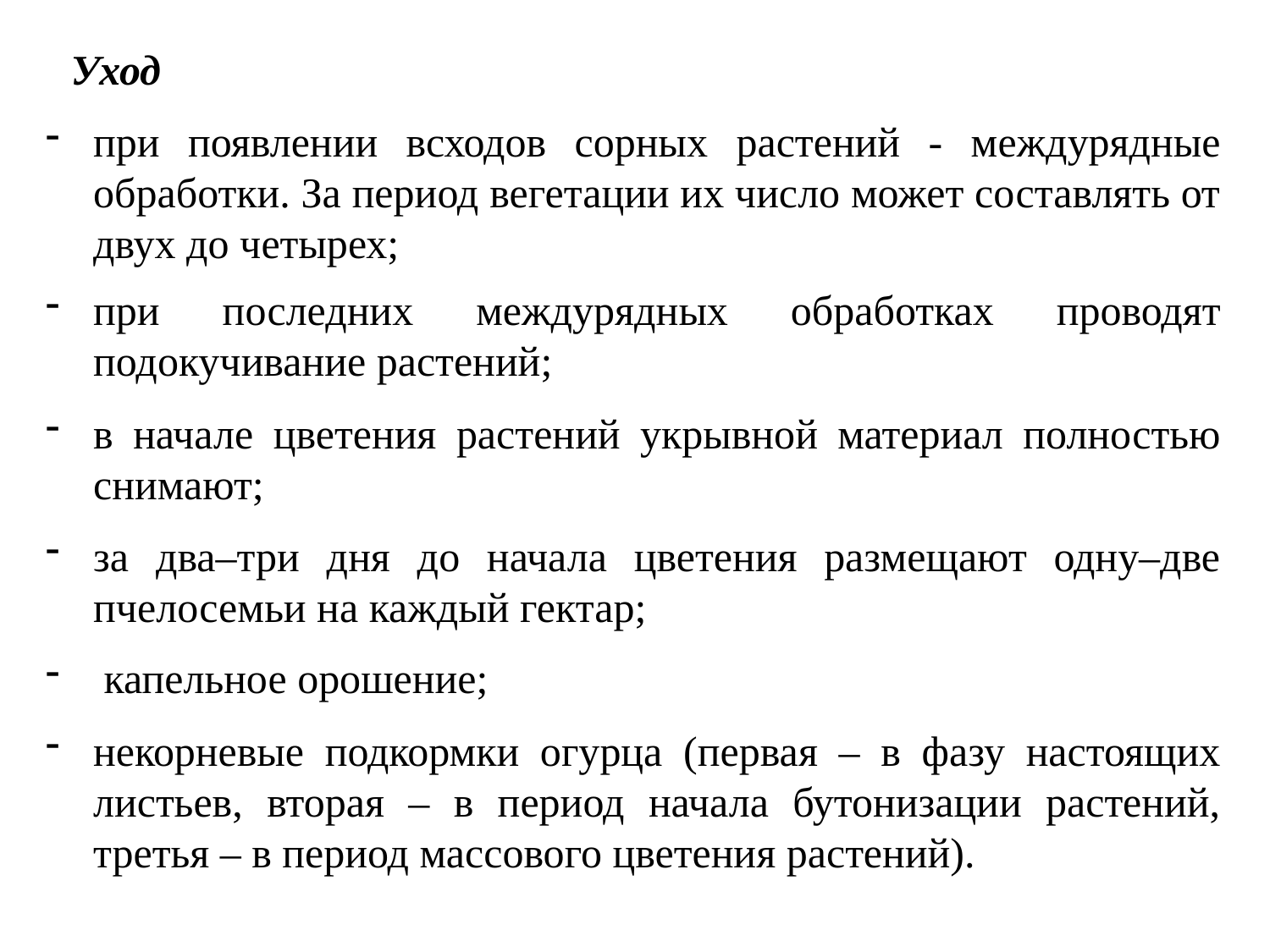

Уход

при появлении всходов сорных растений - междурядные обработки. За период вегетации их число может составлять от двух до четырех;

при последних междурядных обработках проводят подокучивание растений;

в начале цветения растений укрывной материал полностью снимают;

за два–три дня до начала цветения размещают одну–две пчелосемьи на каждый гектар;

 капельное орошение;

некорневые подкормки огурца (первая – в фазу настоящих листьев, вторая – в период начала бутонизации растений, третья – в период массового цветения растений).